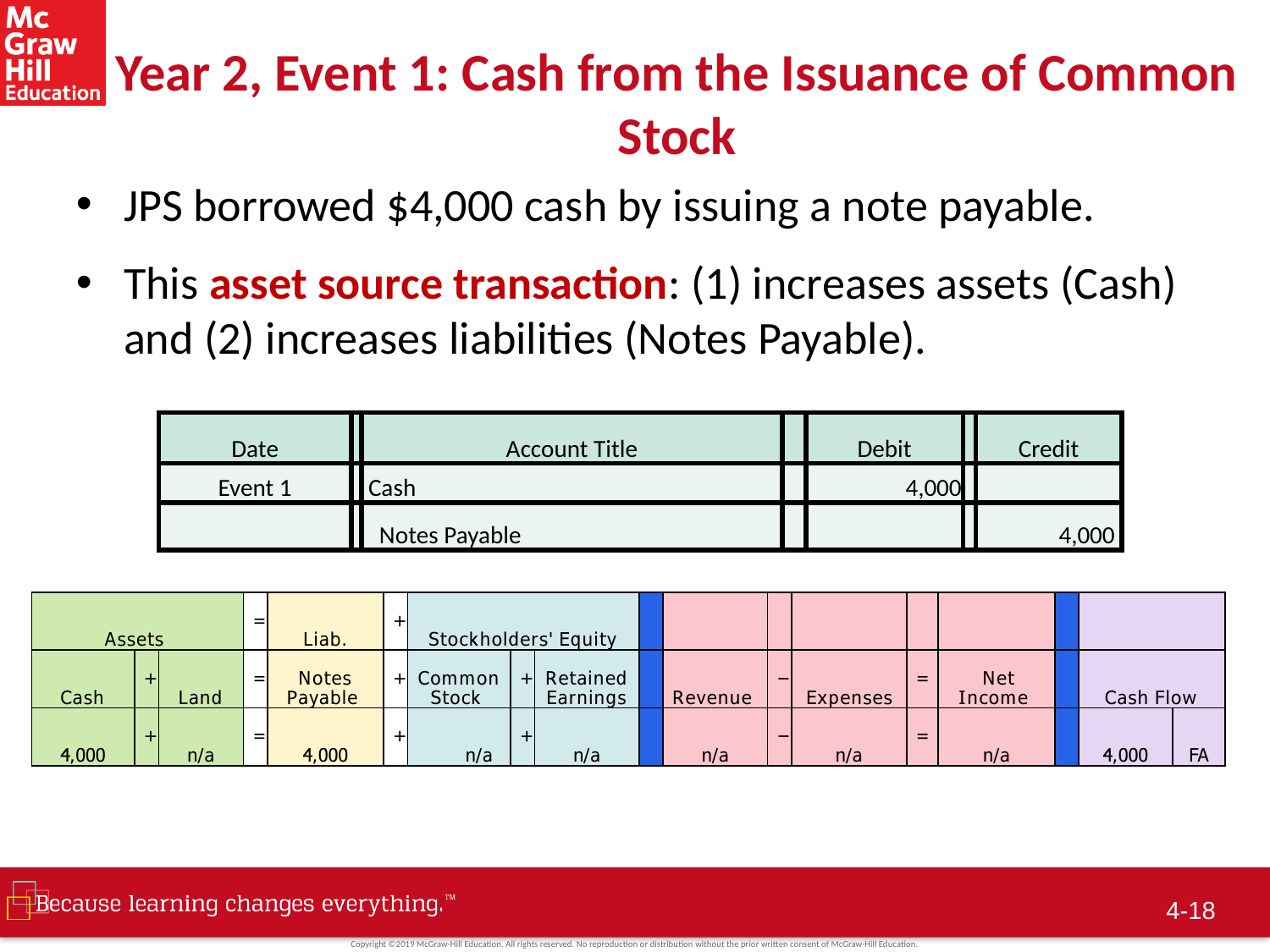

# Year 2, Event 1: Cash from the Issuance of Common Stock
JPS borrowed $4,000 cash by issuing a note payable.
This asset source transaction: (1) increases assets (Cash) and (2) increases liabilities (Notes Payable).

| Date |  | Account Title |  | Debit |  | Credit |
| --- | --- | --- | --- | --- | --- | --- |
| Event 1 |  | Cash |  | 4,000 |  |  |
|  |  | Notes Payable |  |  |  | 4,000 |
| Assets |  |  | = | Liab. | + | Stockholders' Equity |  |  |  |  |  |  |  |  |  |  |  |
| --- | --- | --- | --- | --- | --- | --- | --- | --- | --- | --- | --- | --- | --- | --- | --- | --- | --- |
| Cash | + | Land | = | Notes Payable | + | Common Stock | + | Retained Earnings |  | Revenue | − | Expenses | = | Net Income |  | Cash Flow |  |
| 4,000 | + | n/a | = | 4,000 | + | n/a | + | n/a |  | n/a | − | n/a | = | n/a |  | 4,000 | FA |

4-18